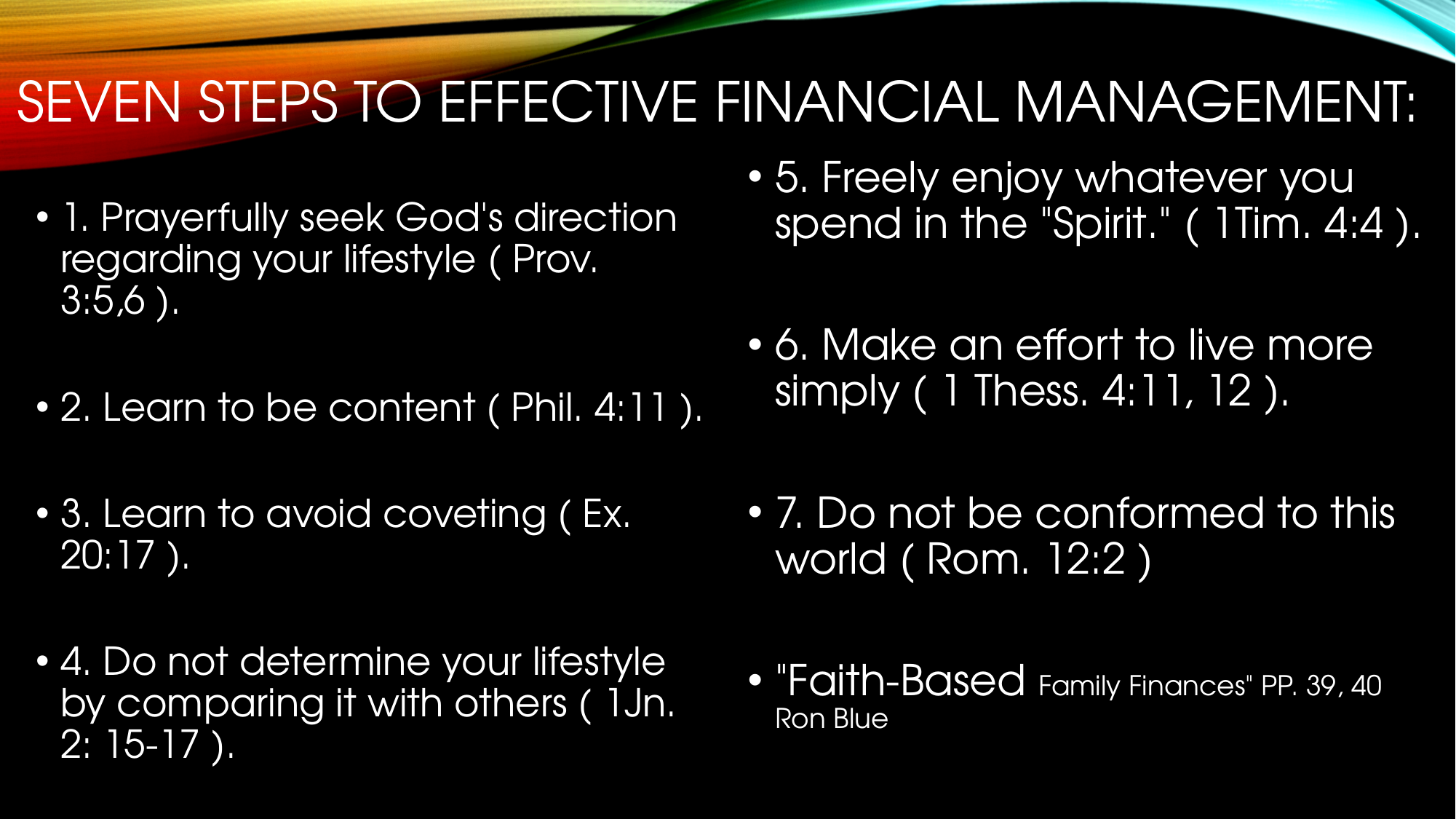

# Seven steps to effective Financial Management:

1. Prayerfully seek God's direction regarding your lifestyle ( Prov. 3:5,6 ).

2. Learn to be content ( Phil. 4:11 ).

3. Learn to avoid coveting ( Ex. 20:17 ).

4. Do not determine your lifestyle by comparing it with others ( 1Jn. 2: 15-17 ).
5. Freely enjoy whatever you spend in the "Spirit." ( 1Tim. 4:4 ).

6. Make an effort to live more simply ( 1 Thess. 4:11, 12 ).

7. Do not be conformed to this world ( Rom. 12:2 )

"Faith-Based Family Finances" PP. 39, 40 Ron Blue